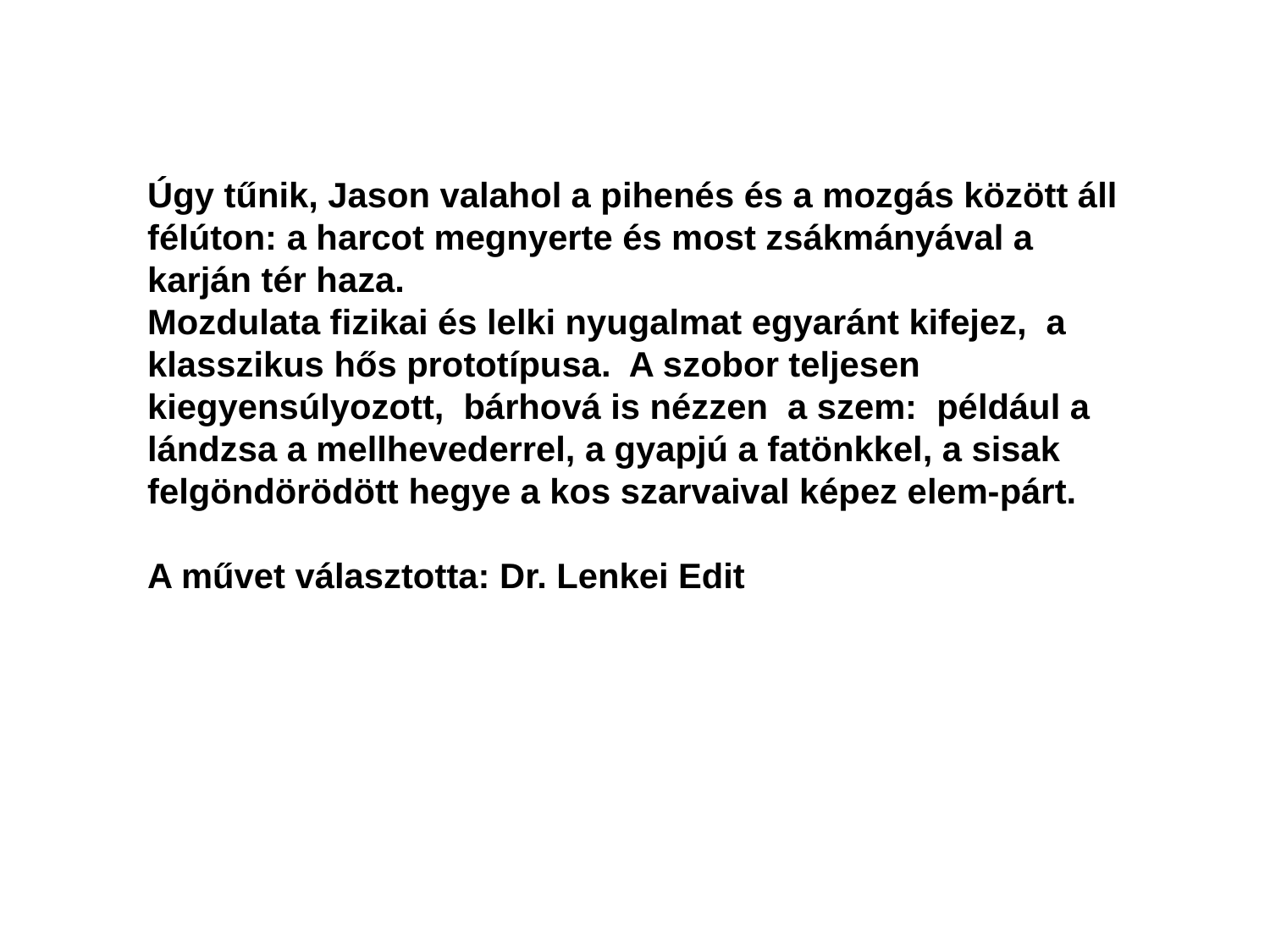

Úgy tűnik, Jason valahol a pihenés és a mozgás között áll félúton: a harcot megnyerte és most zsákmányával a karján tér haza.
Mozdulata fizikai és lelki nyugalmat egyaránt kifejez,  a klasszikus hős prototípusa.  A szobor teljesen kiegyensúlyozott,  bárhová is nézzen  a szem:  például a lándzsa a mellhevederrel, a gyapjú a fatönkkel, a sisak felgöndörödött hegye a kos szarvaival képez elem-párt.

A művet választotta: Dr. Lenkei Edit